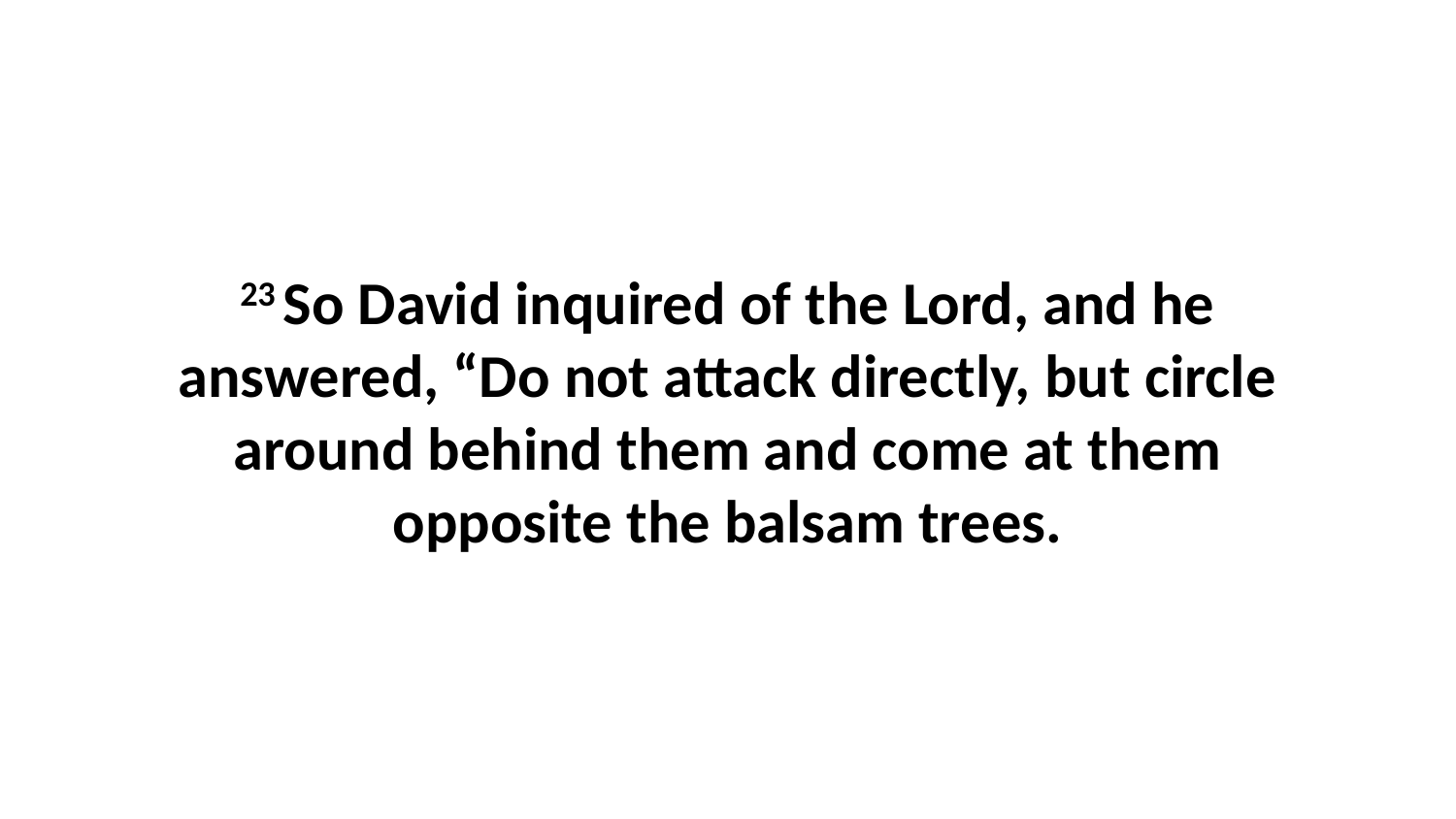

23 So David inquired of the Lord, and he answered, “Do not attack directly, but circle around behind them and come at them opposite the balsam trees.